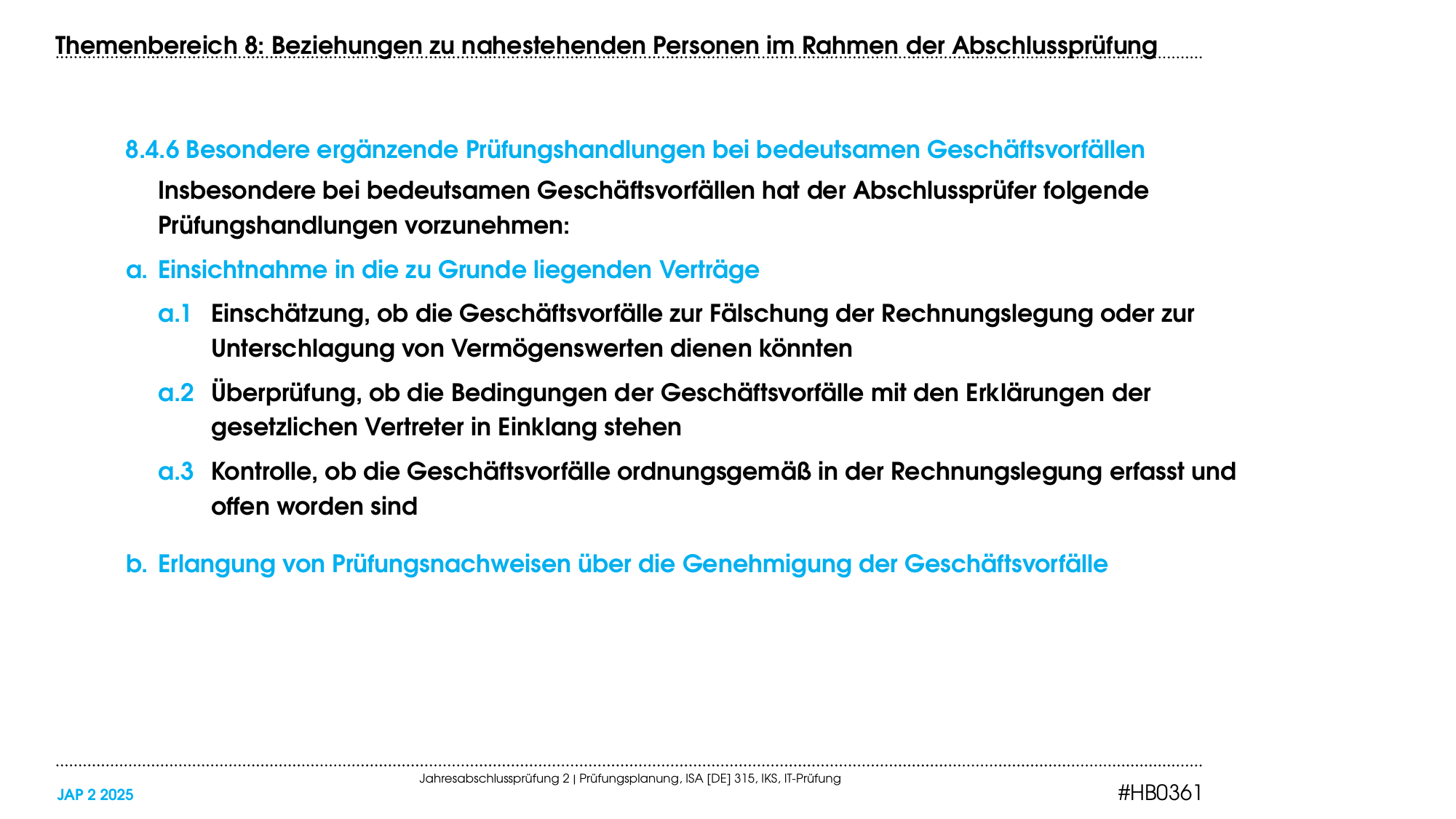

Themenbereich 8: Beziehungen zu nahestehenden Personen im Rahmen der Abschlussprüfung
8.4.6 Besondere ergänzende Prüfungshandlungen bei bedeutsamen Geschäftsvorfällen
Insbesondere bei bedeutsamen Geschäftsvorfällen hat der Abschlussprüfer folgende Prüfungshandlungen vorzunehmen:
Einsichtnahme in die zu Grunde liegenden Verträge
a.1	Einschätzung, ob die Geschäftsvorfälle zur Fälschung der Rechnungslegung oder zur Unterschlagung von Vermögenswerten dienen könnten
a.2	Überprüfung, ob die Bedingungen der Geschäftsvorfälle mit den Erklärungen der gesetzlichen Vertreter in Einklang stehen
a.3	Kontrolle, ob die Geschäftsvorfälle ordnungsgemäß in der Rechnungslegung erfasst und offen worden sind
Erlangung von Prüfungsnachweisen über die Genehmigung der Geschäftsvorfälle